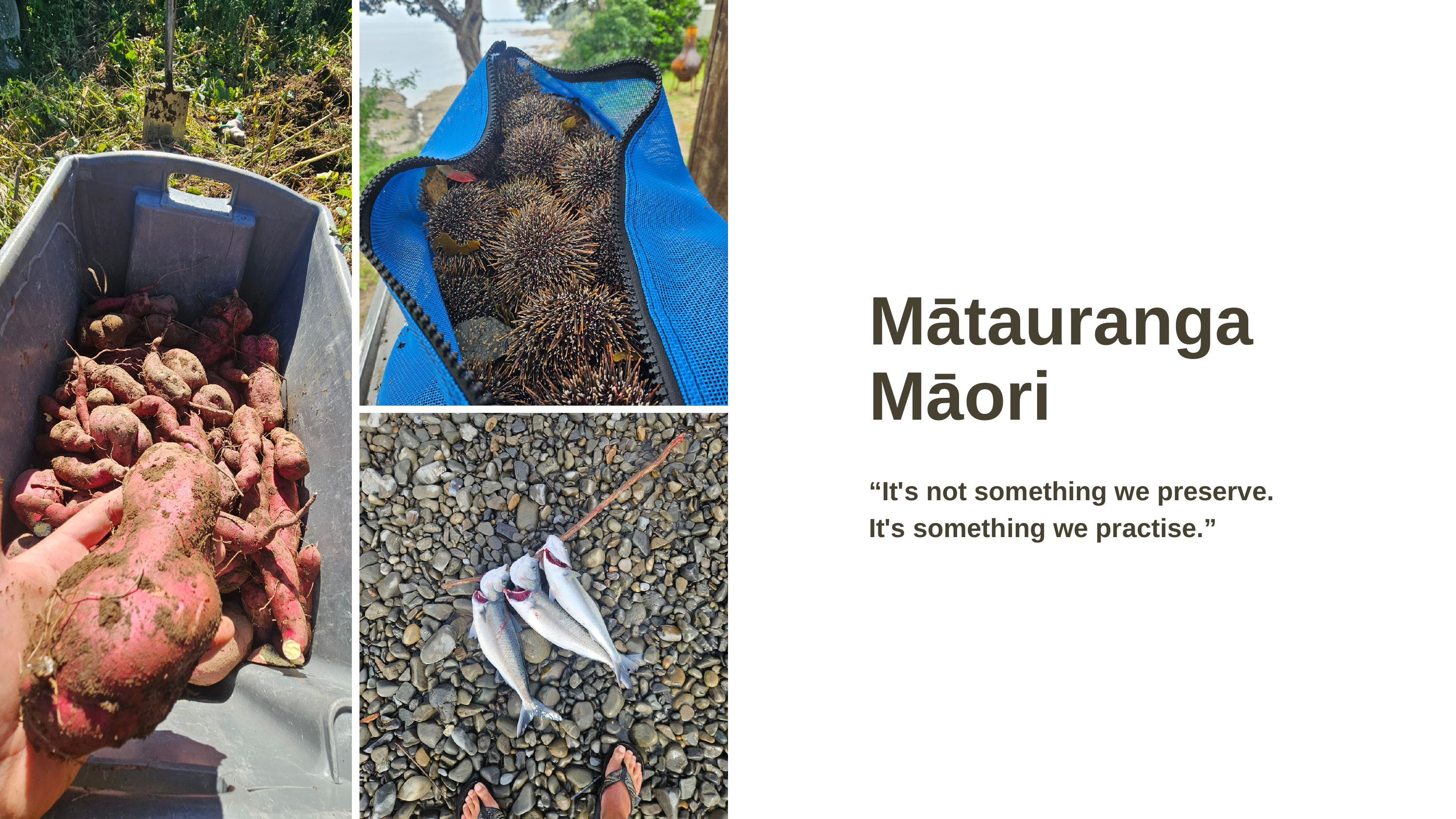

Mātauranga Māori
“It's not something we preserve.
It's something we practise.”